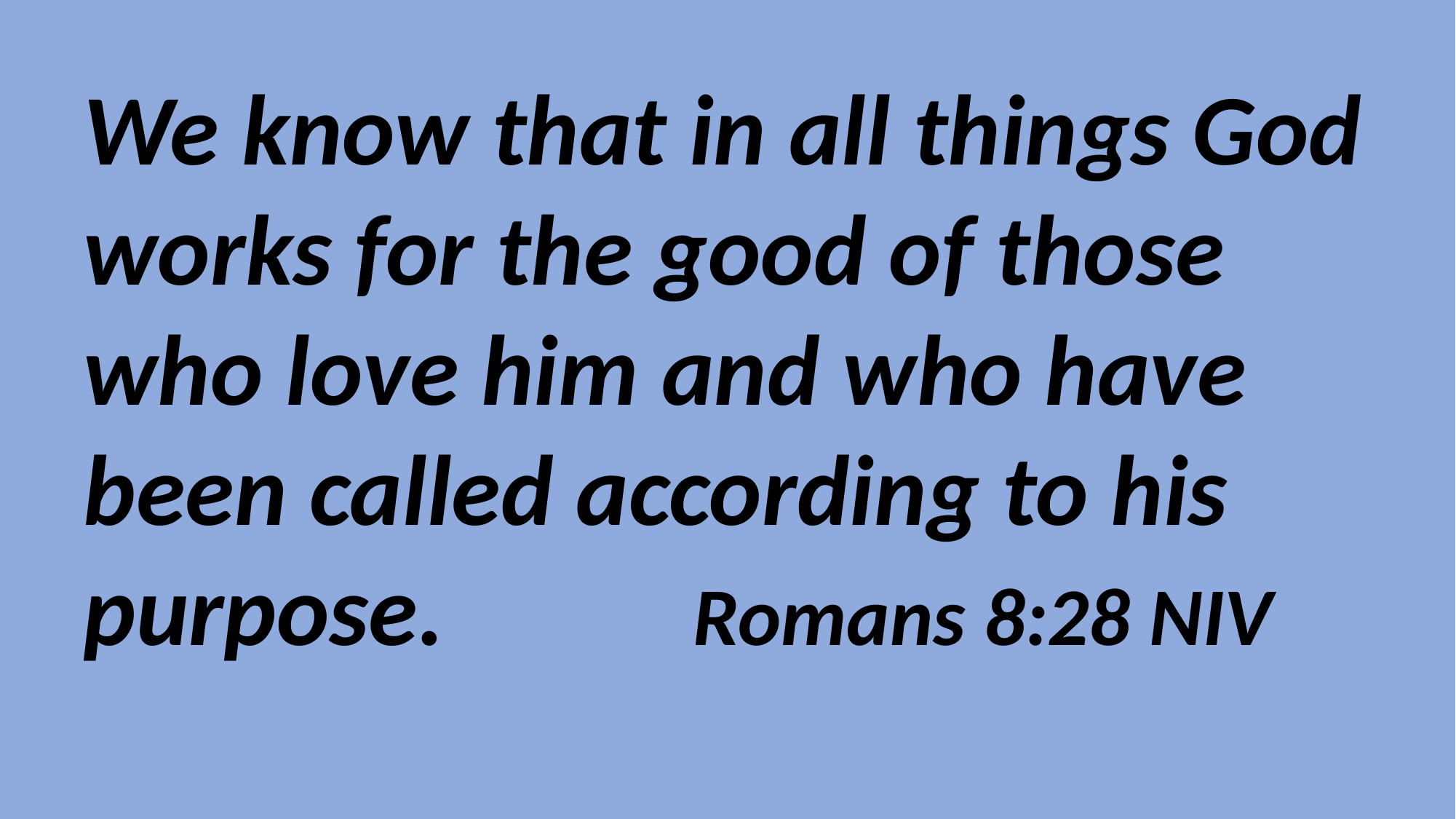

We know that in all things God works for the good of those who love him and who have been called according to his purpose.           Romans 8:28 NIV